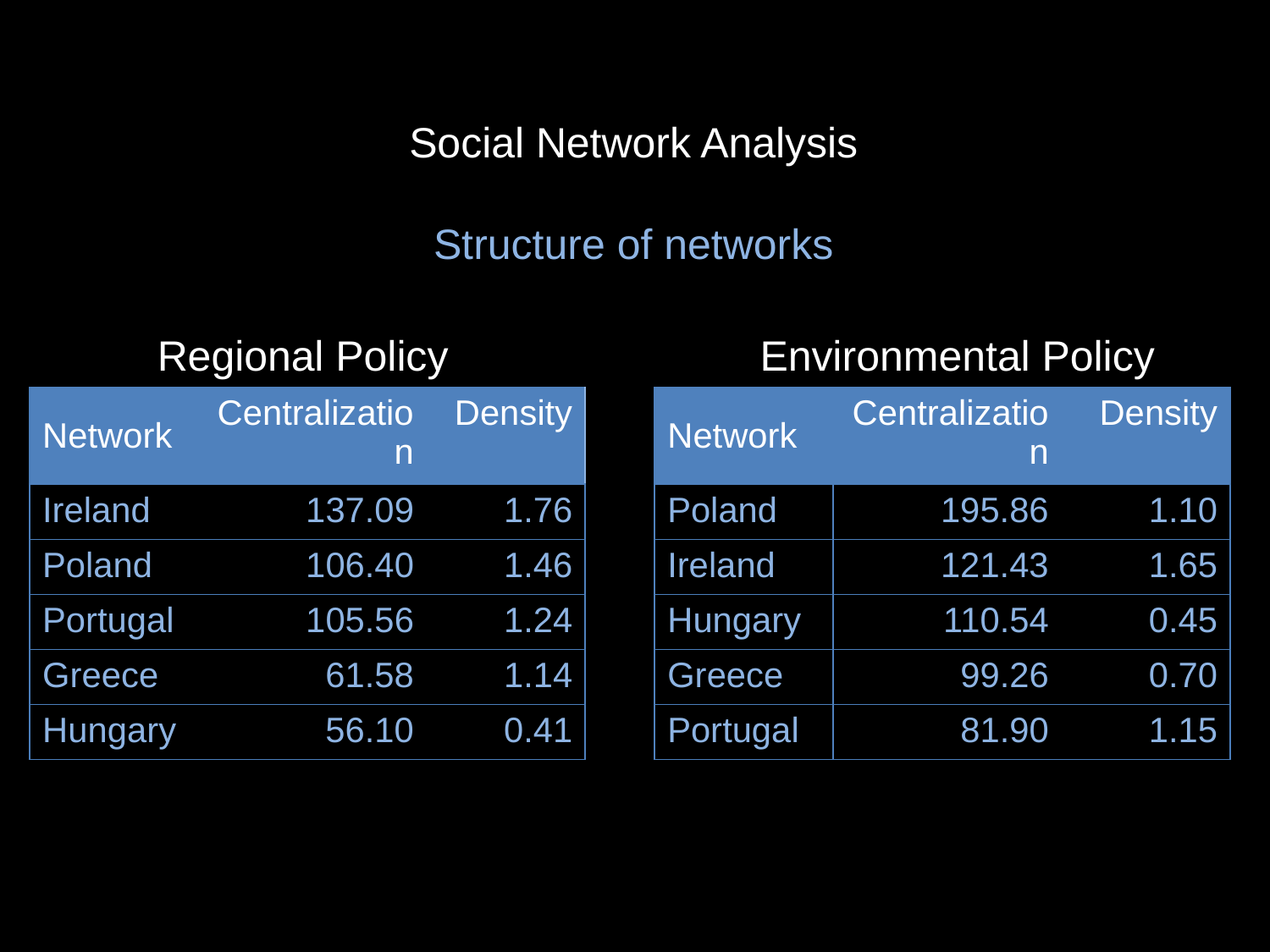

Social Network Analysis

Structure of networks
Regional Policy
Environmental Policy
| Network | Centralization | Density |  | Network | Centralization | Density |
| --- | --- | --- | --- | --- | --- | --- |
| Ireland | 137.09 | 1.76 |  | Poland | 195.86 | 1.10 |
| Poland | 106.40 | 1.46 |  | Ireland | 121.43 | 1.65 |
| Portugal | 105.56 | 1.24 |  | Hungary | 110.54 | 0.45 |
| Greece | 61.58 | 1.14 |  | Greece | 99.26 | 0.70 |
| Hungary | 56.10 | 0.41 |  | Portugal | 81.90 | 1.15 |